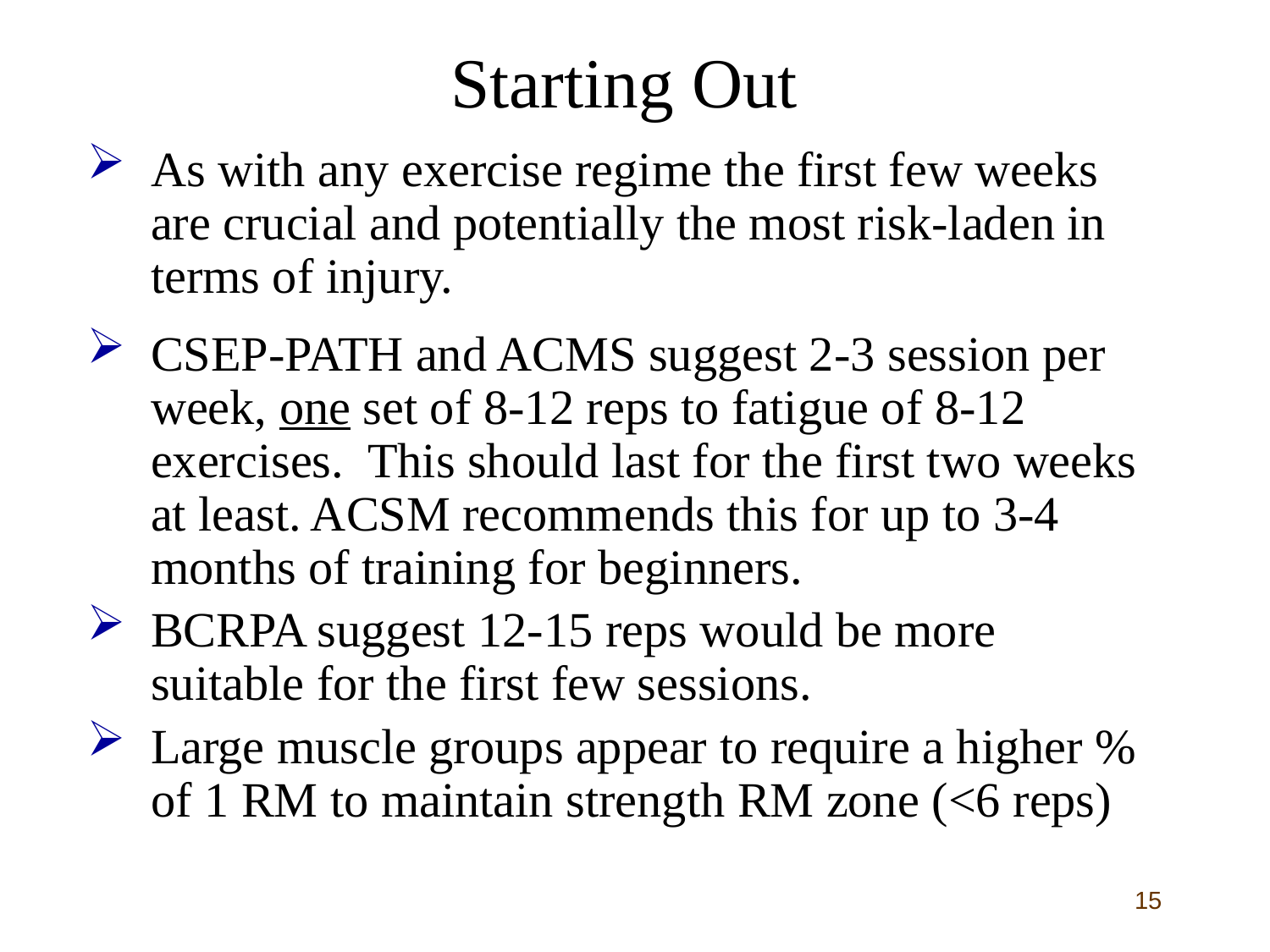

# Starting Out
As with any exercise regime the first few weeks are crucial and potentially the most risk-laden in terms of injury.
CSEP-PATH and ACMS suggest 2-3 session per week, one set of 8-12 reps to fatigue of 8-12 exercises.  This should last for the first two weeks at least. ACSM recommends this for up to 3-4 months of training for beginners.
BCRPA suggest 12-15 reps would be more suitable for the first few sessions.
Large muscle groups appear to require a higher % of 1 RM to maintain strength RM zone (<6 reps)
15